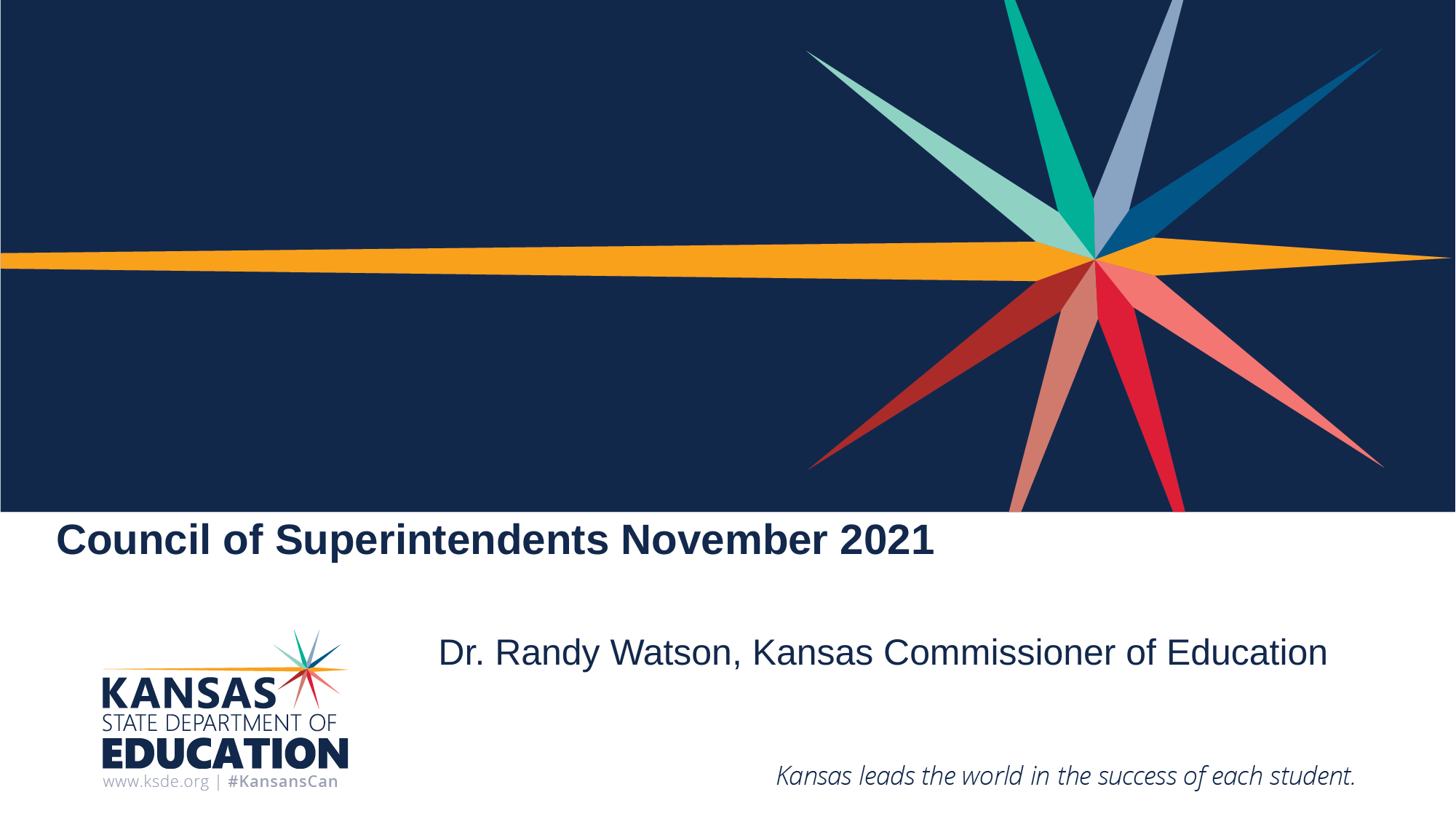

# Council of Superintendents November 2021
Dr. Randy Watson, Kansas Commissioner of Education